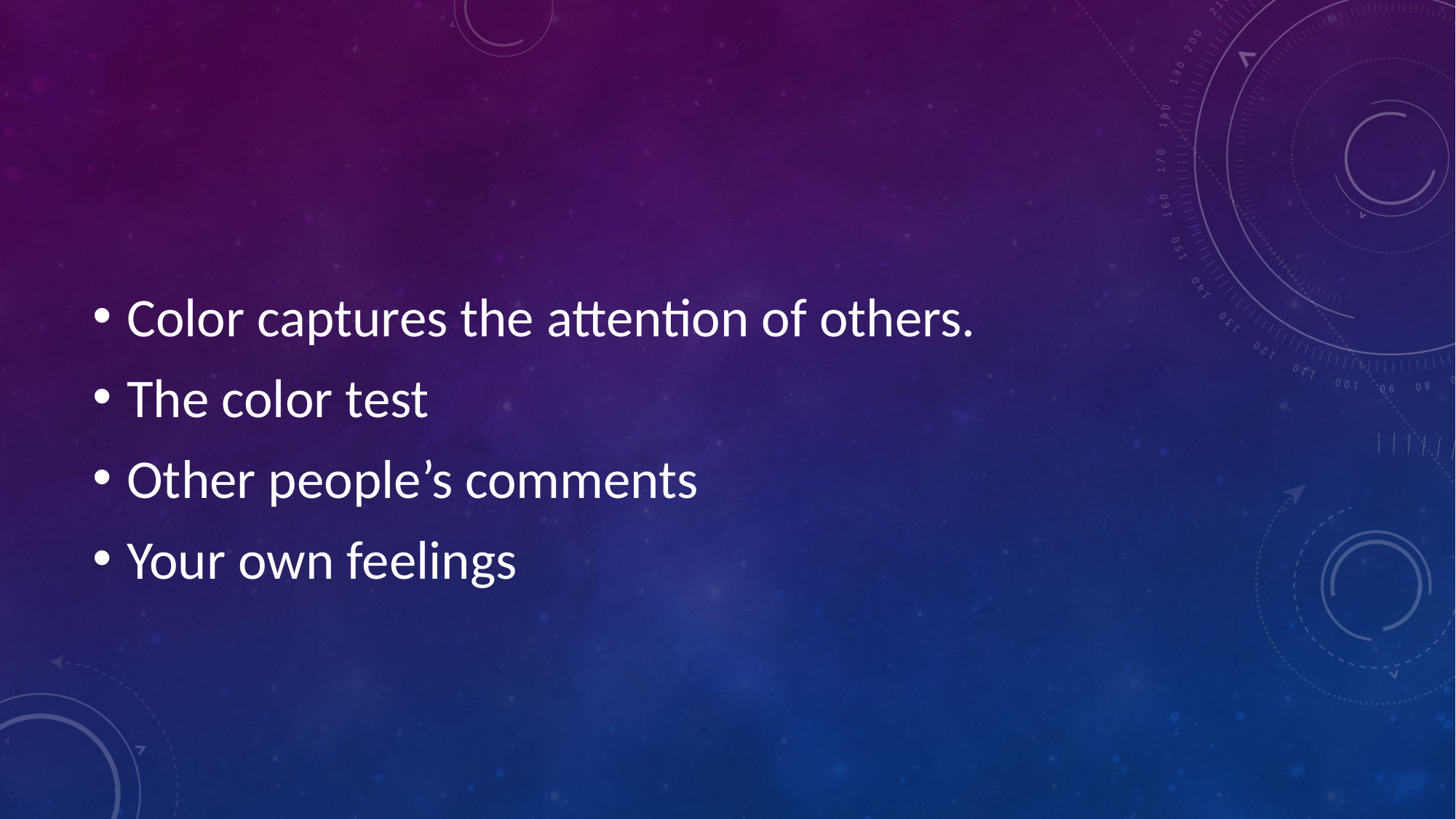

Color captures the attention of others.
The color test
Other people’s comments
Your own feelings